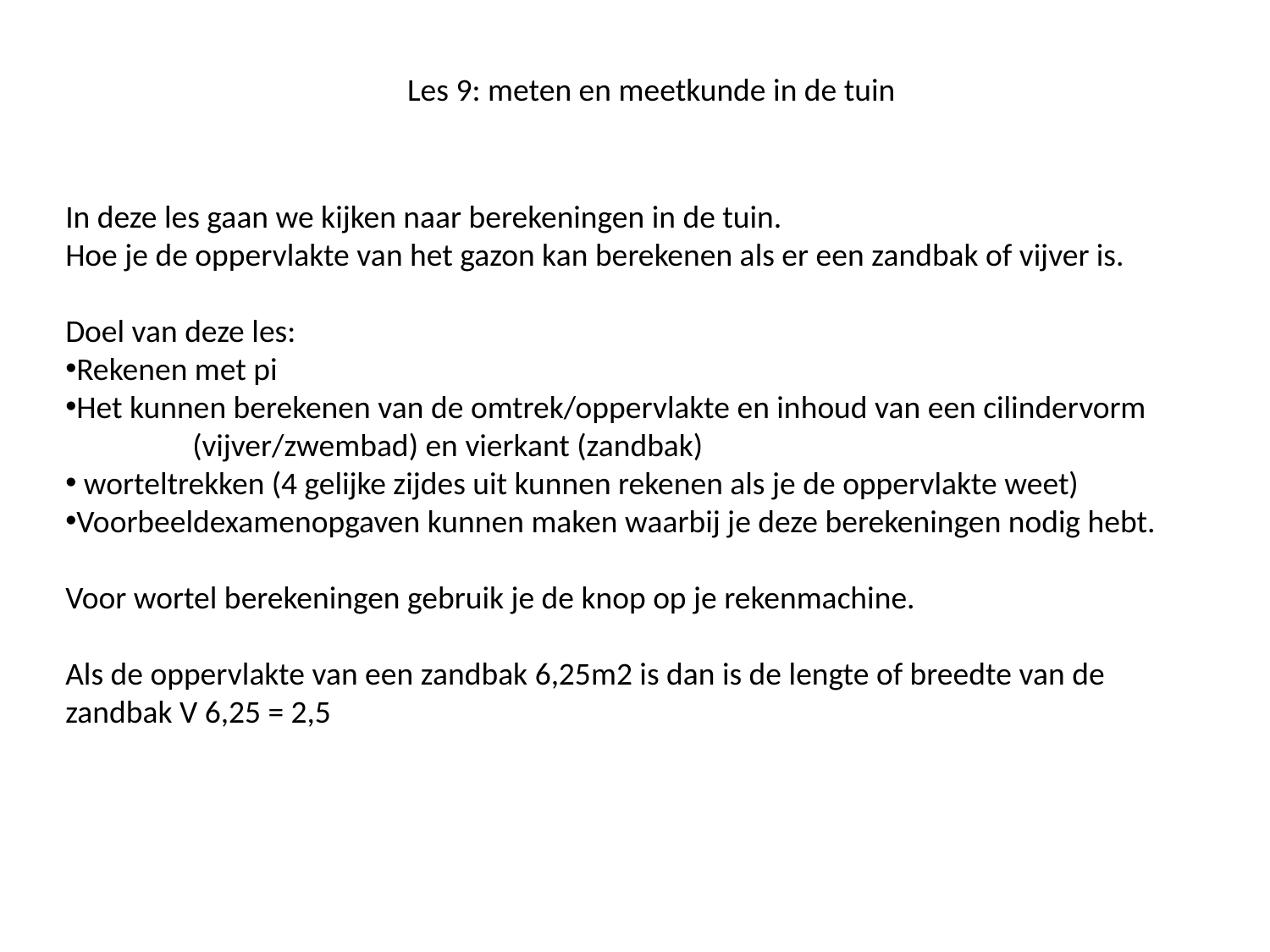

Les 9: meten en meetkunde in de tuin
In deze les gaan we kijken naar berekeningen in de tuin.
Hoe je de oppervlakte van het gazon kan berekenen als er een zandbak of vijver is.

Doel van deze les:
Rekenen met pi
Het kunnen berekenen van de omtrek/oppervlakte en inhoud van een cilindervorm 	(vijver/zwembad) en vierkant (zandbak)
 worteltrekken (4 gelijke zijdes uit kunnen rekenen als je de oppervlakte weet)
Voorbeeldexamenopgaven kunnen maken waarbij je deze berekeningen nodig hebt.

Voor wortel berekeningen gebruik je de knop op je rekenmachine.

Als de oppervlakte van een zandbak 6,25m2 is dan is de lengte of breedte van de zandbak V 6,25 = 2,5